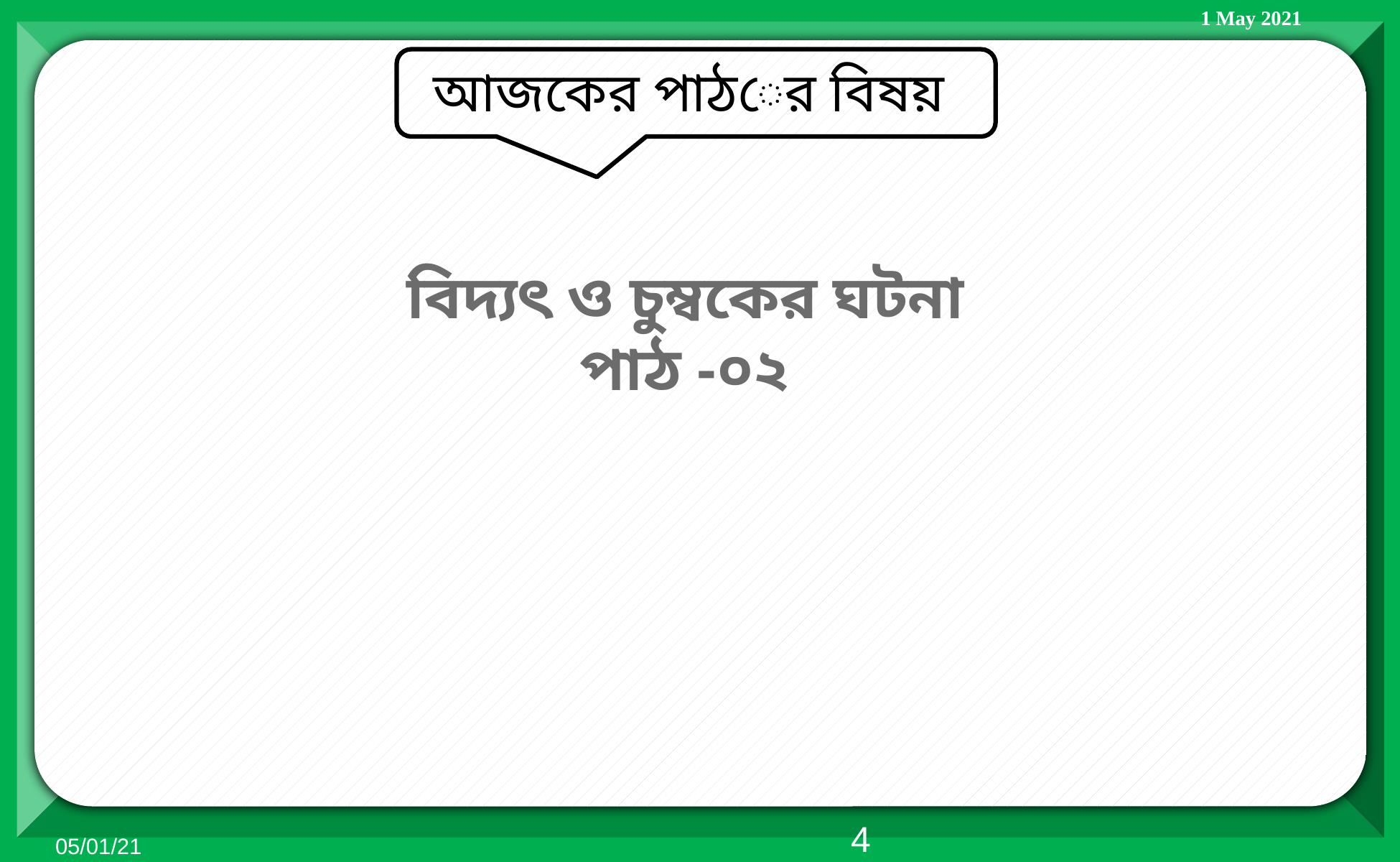

আজকের পাঠের বিষয়
বিদ্যৎ ও চুম্বকের ঘটনা
পাঠ -০২
4
05/01/21